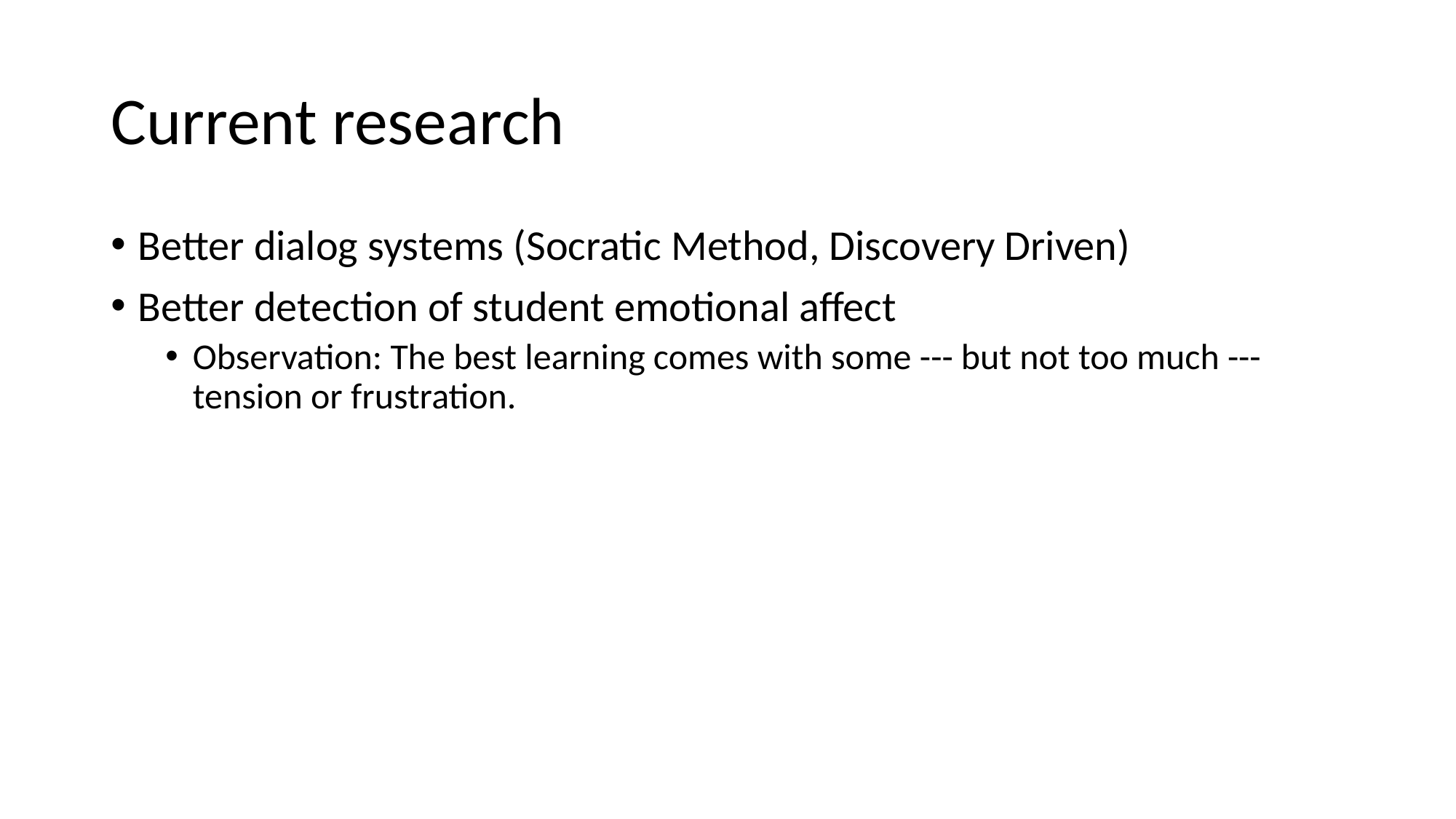

# Current research
Better dialog systems (Socratic Method, Discovery Driven)
Better detection of student emotional affect
Observation: The best learning comes with some --- but not too much --- tension or frustration.